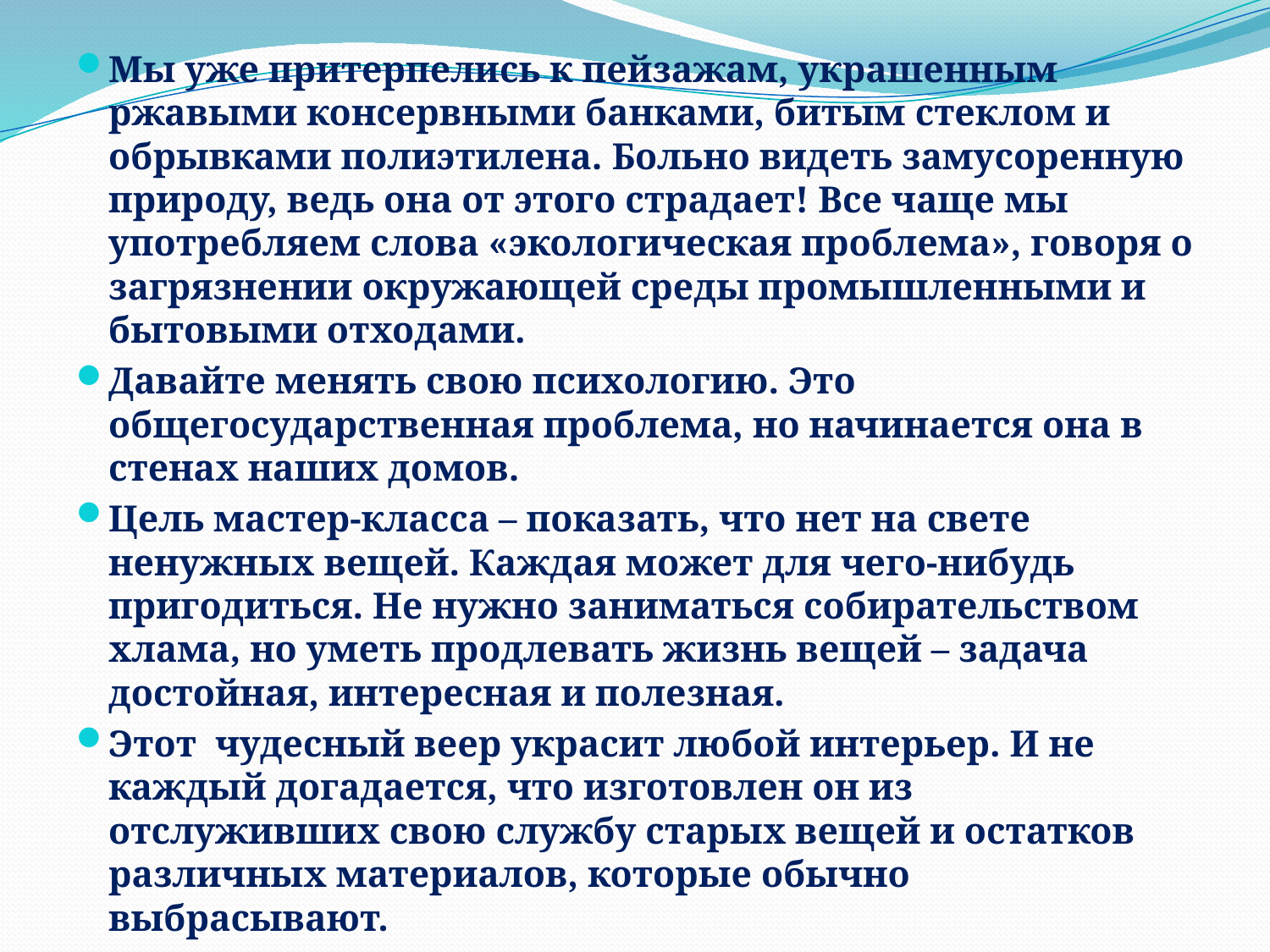

#
Мы уже притерпелись к пейзажам, украшенным ржавыми консервными банками, битым стеклом и обрывками полиэтилена. Больно видеть замусоренную природу, ведь она от этого страдает! Все чаще мы употребляем слова «экологическая проблема», говоря о загрязнении окружающей среды промышленными и бытовыми отходами.
Давайте менять свою психологию. Это общегосударственная проблема, но начинается она в стенах наших домов.
Цель мастер-класса – показать, что нет на свете ненужных вещей. Каждая может для чего-нибудь пригодиться. Не нужно заниматься собирательством хлама, но уметь продлевать жизнь вещей – задача достойная, интересная и полезная.
Этот  чудесный веер украсит любой интерьер. И не каждый догадается, что изготовлен он из отслуживших свою службу старых вещей и остатков различных материалов, которые обычно выбрасывают.